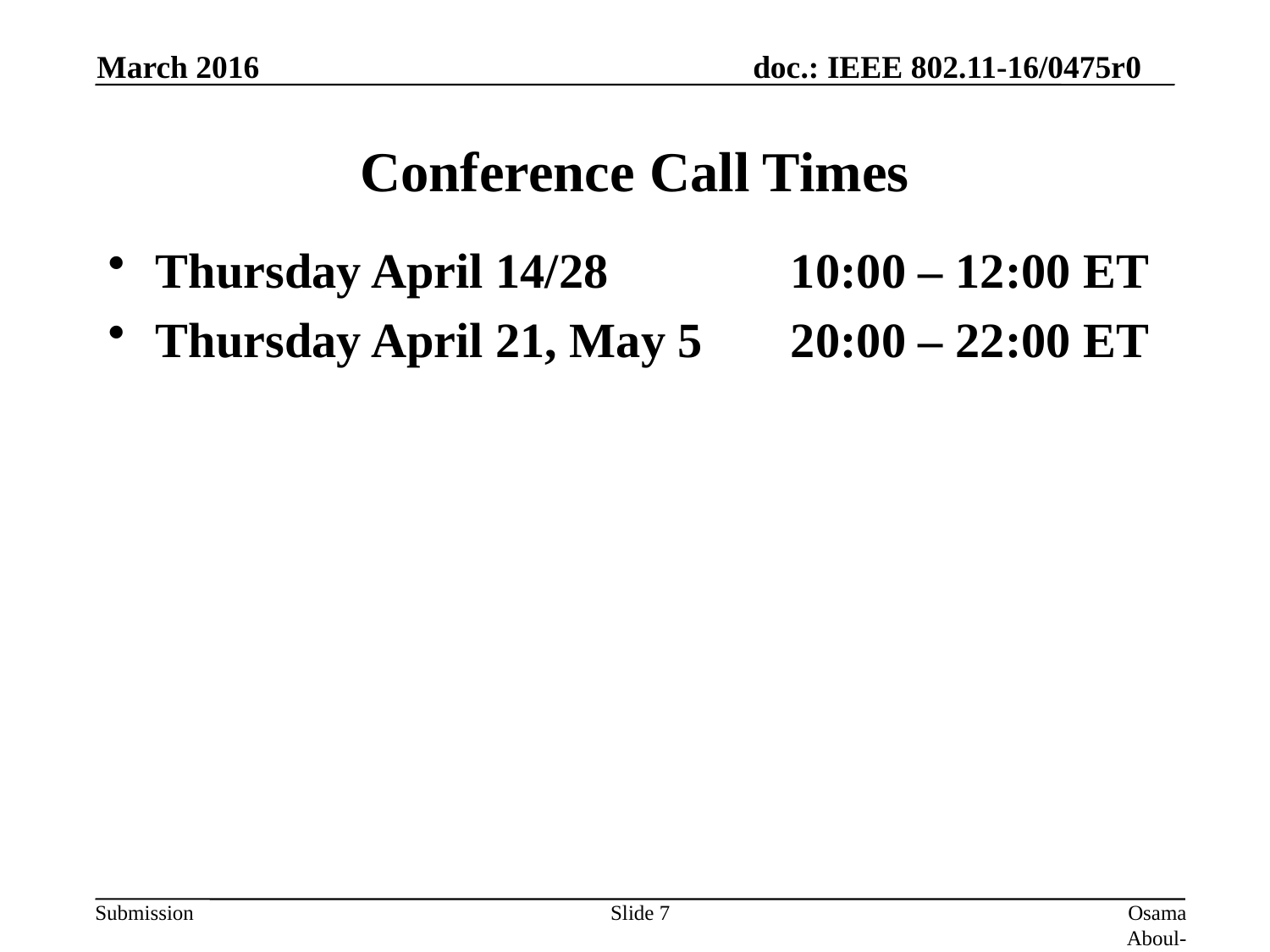

March 2016
# Conference Call Times
Thursday April 14/28		10:00 – 12:00 ET
Thursday April 21, May 5	20:00 – 22:00 ET

Slide 7
Osama Aboul-Magd (Huawei Technologies)